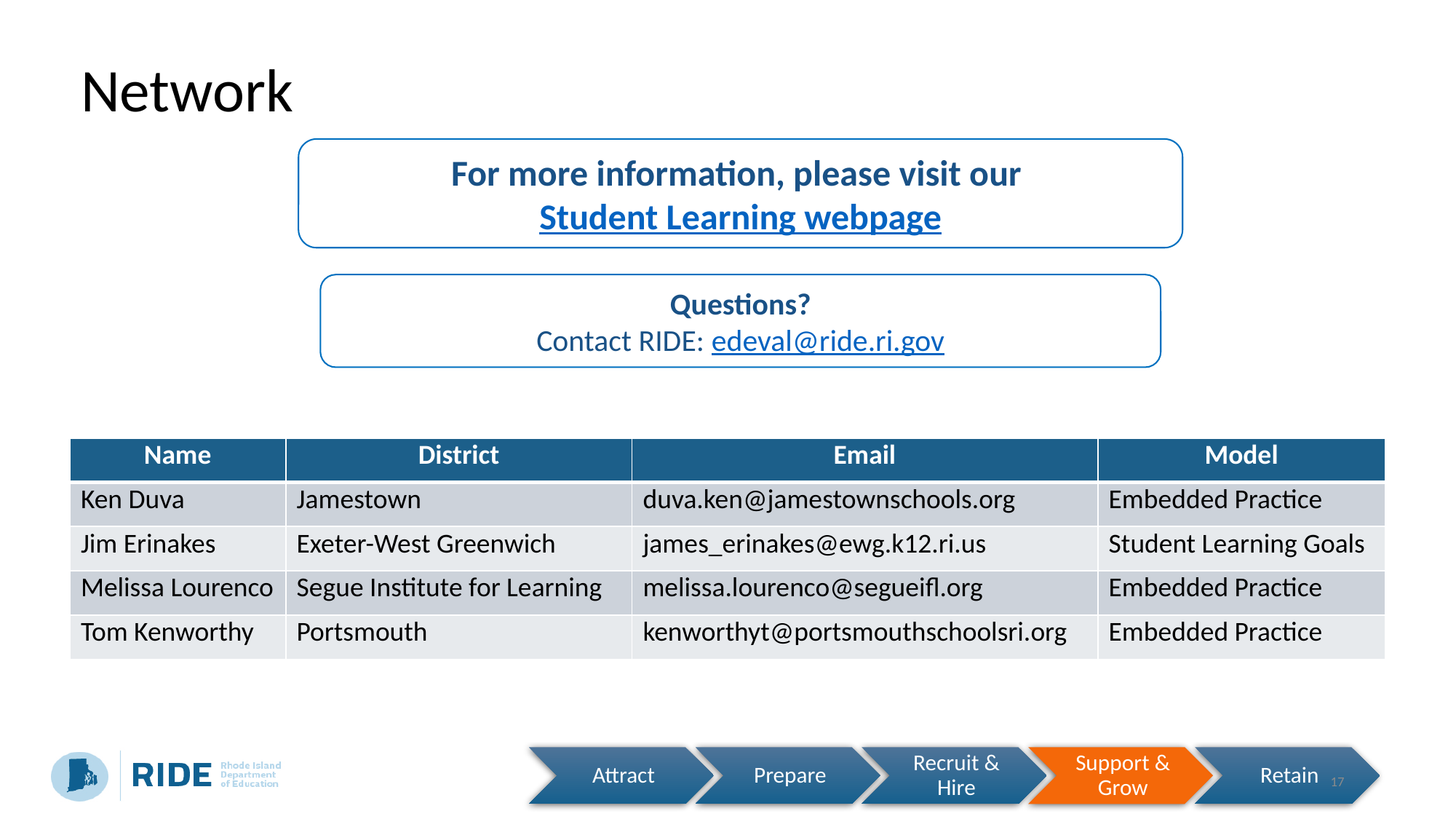

# Network
For more information, please visit our
Student Learning webpage
Questions?
Contact RIDE: edeval@ride.ri.gov
| Name | District | Email | Model |
| --- | --- | --- | --- |
| Ken Duva | Jamestown | duva.ken@jamestownschools.org | Embedded Practice |
| Jim Erinakes | Exeter-West Greenwich | james\_erinakes@ewg.k12.ri.us | Student Learning Goals |
| Melissa Lourenco | Segue Institute for Learning | melissa.lourenco@segueifl.org | Embedded Practice |
| Tom Kenworthy | Portsmouth | kenworthyt@portsmouthschoolsri.org | Embedded Practice |
On-going support and communication with RIDE and the Collaborative Team
17